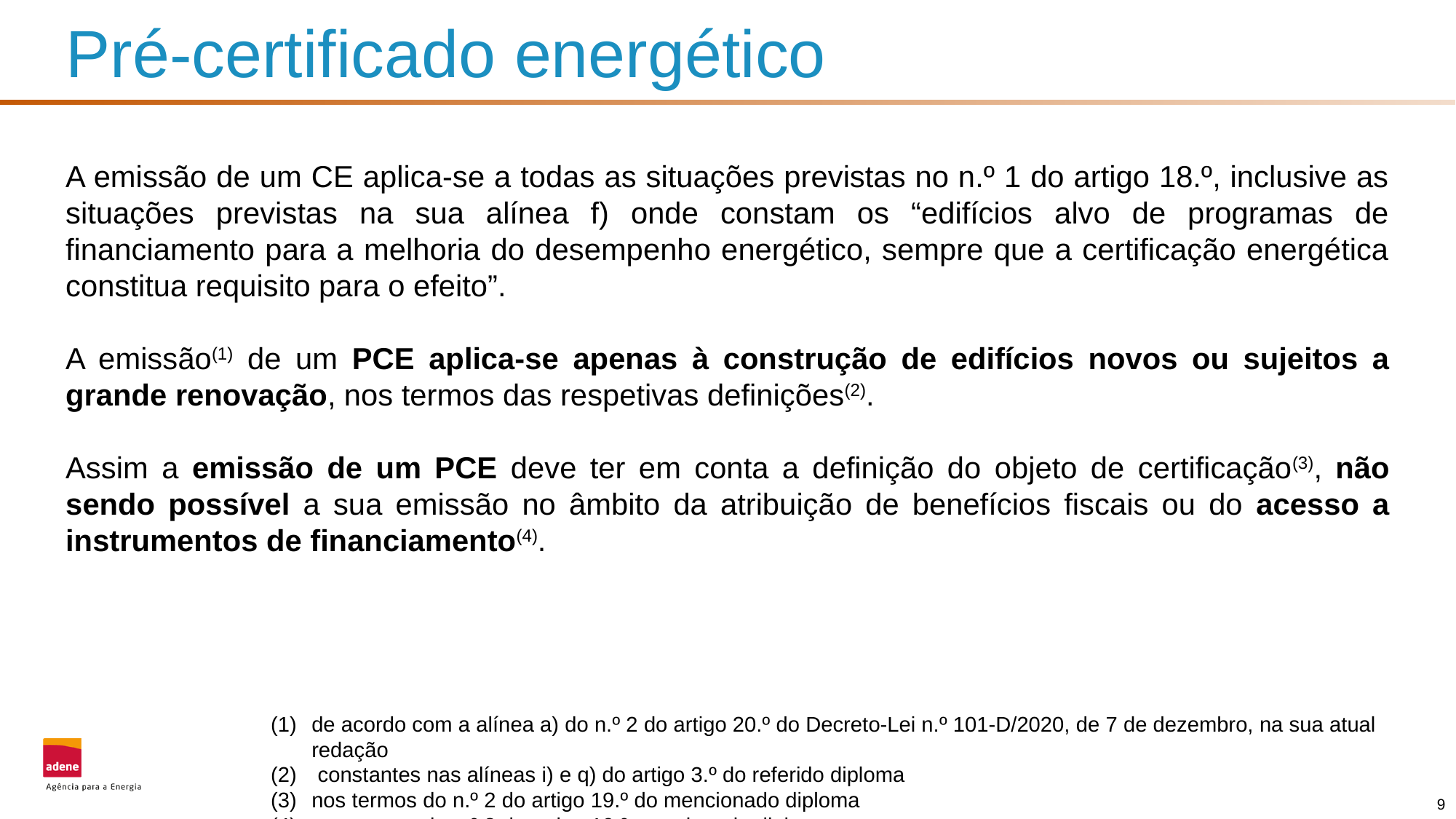

# Pré-certificado energético
A emissão de um CE aplica-se a todas as situações previstas no n.º 1 do artigo 18.º, inclusive as situações previstas na sua alínea f) onde constam os “edifícios alvo de programas de financiamento para a melhoria do desempenho energético, sempre que a certificação energética constitua requisito para o efeito”.

A emissão(1) de um PCE aplica-se apenas à construção de edifícios novos ou sujeitos a grande renovação, nos termos das respetivas definições(2).

Assim a emissão de um PCE deve ter em conta a definição do objeto de certificação(3), não sendo possível a sua emissão no âmbito da atribuição de benefícios fiscais ou do acesso a instrumentos de financiamento(4).
de acordo com a alínea a) do n.º 2 do artigo 20.º do Decreto-Lei n.º 101-D/2020, de 7 de dezembro, na sua atual redação
 constantes nas alíneas i) e q) do artigo 3.º do referido diploma
nos termos do n.º 2 do artigo 19.º do mencionado diploma
nos termos do n.º 3 do artigo 19.º mencionado diploma
9